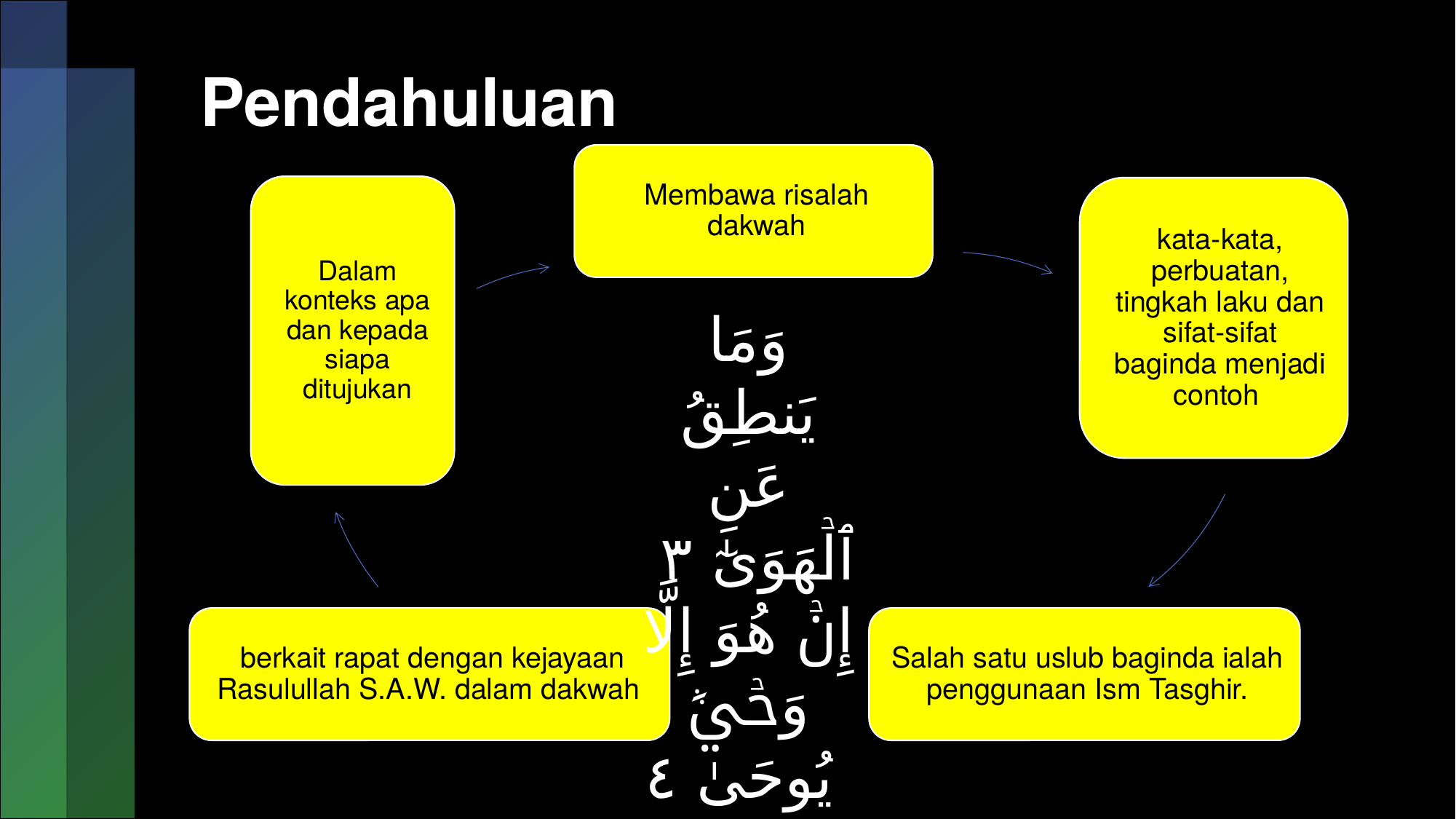

# Pendahuluan
Membawa risalah dakwah
kata-kata, perbuatan, tingkah laku dan sifat-sifat baginda menjadi contoh
Salah satu uslub baginda ialah penggunaan Ism Tasghir.
berkait rapat dengan kejayaan Rasulullah S.A.W. dalam dakwah
Dalam konteks apa dan kepada siapa ditujukan
وَمَا يَنطِقُ عَنِ ٱلۡهَوَىٰٓ ٣  إِنۡ هُوَ إِلَّا وَحۡيٞ يُوحَىٰ ٤